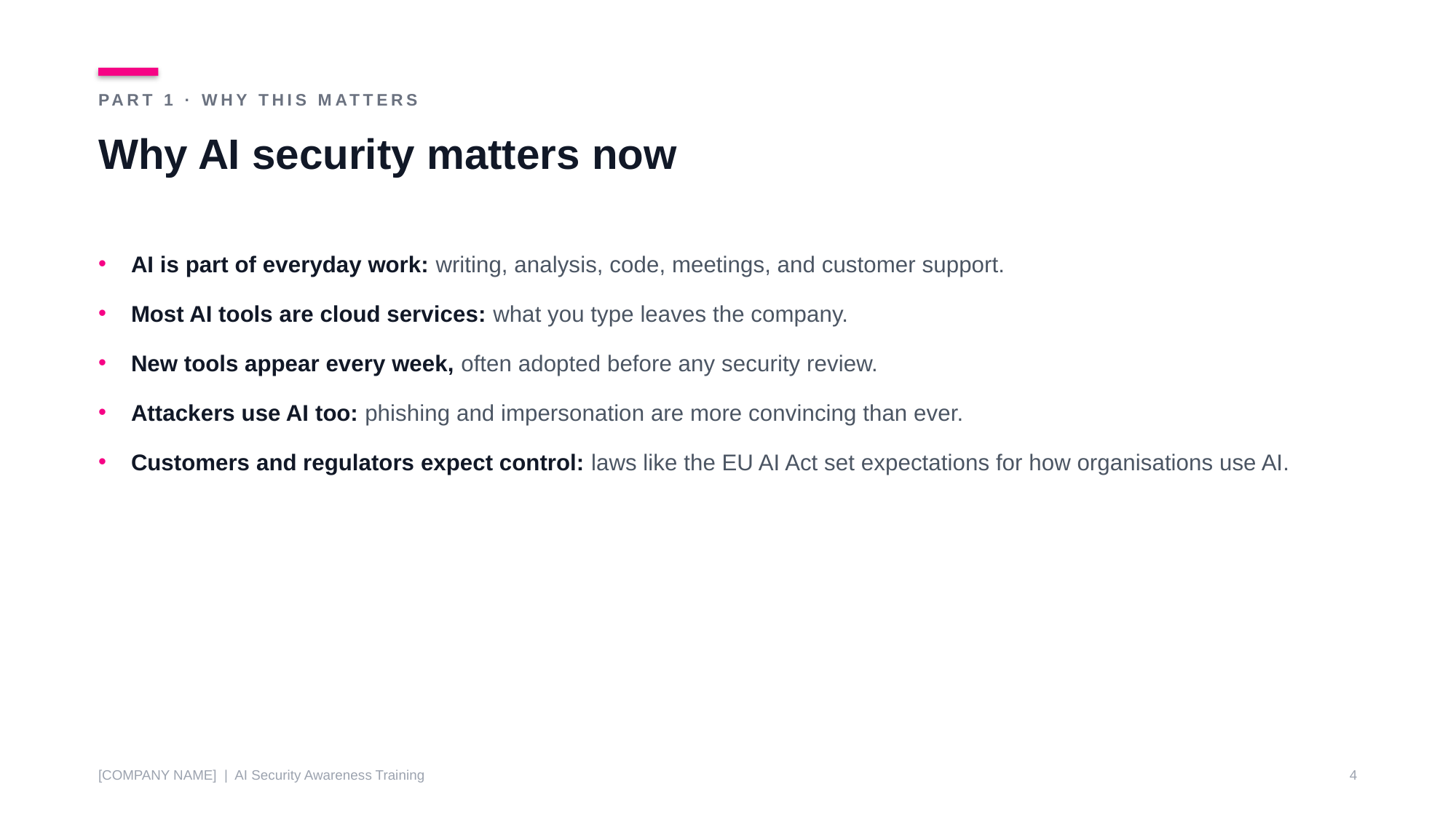

PART 1 · WHY THIS MATTERS
Why AI security matters now
AI is part of everyday work: writing, analysis, code, meetings, and customer support.
Most AI tools are cloud services: what you type leaves the company.
New tools appear every week, often adopted before any security review.
Attackers use AI too: phishing and impersonation are more convincing than ever.
Customers and regulators expect control: laws like the EU AI Act set expectations for how organisations use AI.
[COMPANY NAME]  |  AI Security Awareness Training
4